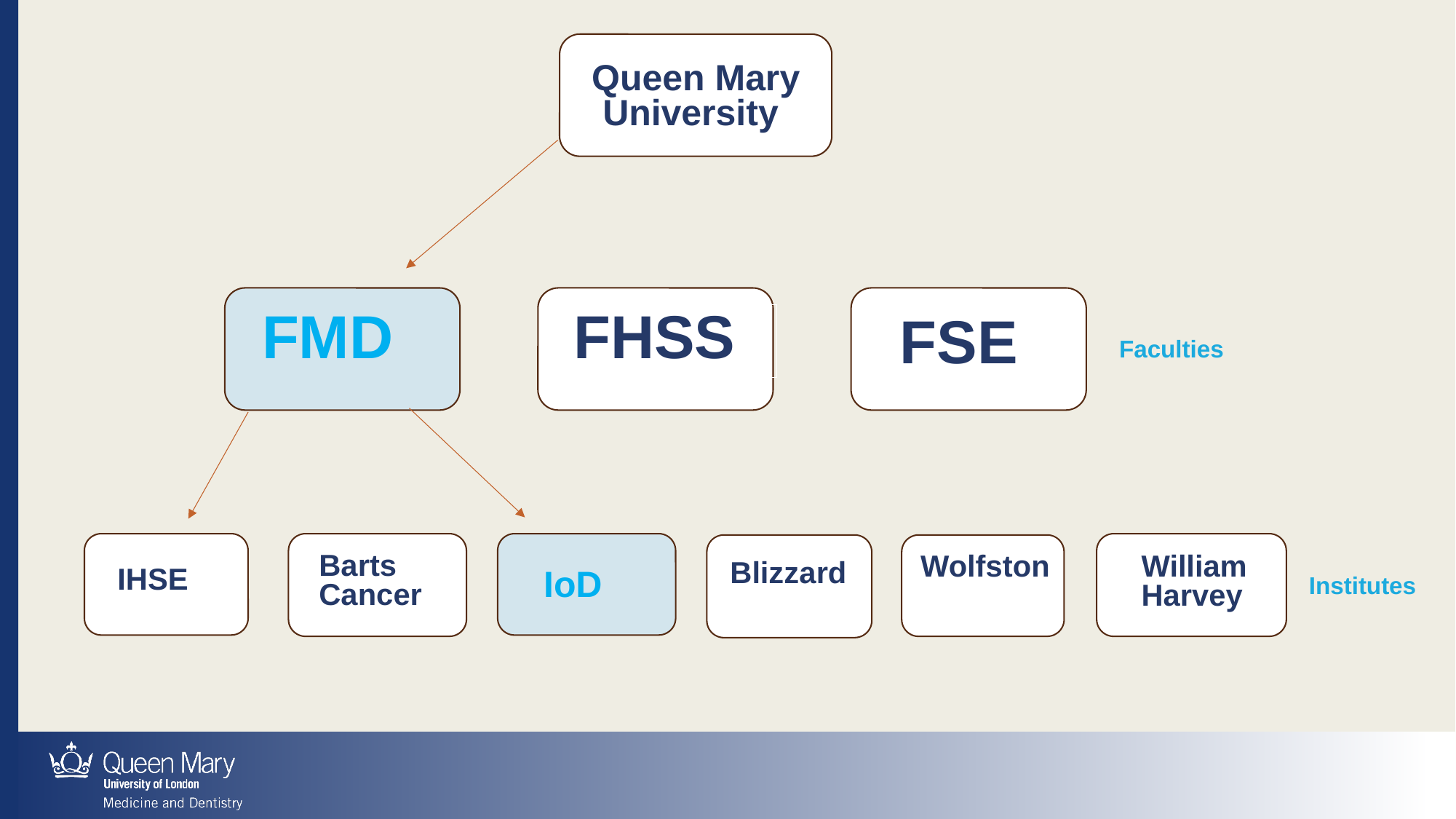

WQQ
Queen Mary University

WQQ
WFQQ
WQQ
FMD
FHSS
FSE
Faculties
WQQ
WQQ
WQQ

WQQ
WQQ
Barts Cancer
Wolfston
William Harvey
Blizzard
IHSE
IoD
Institutes